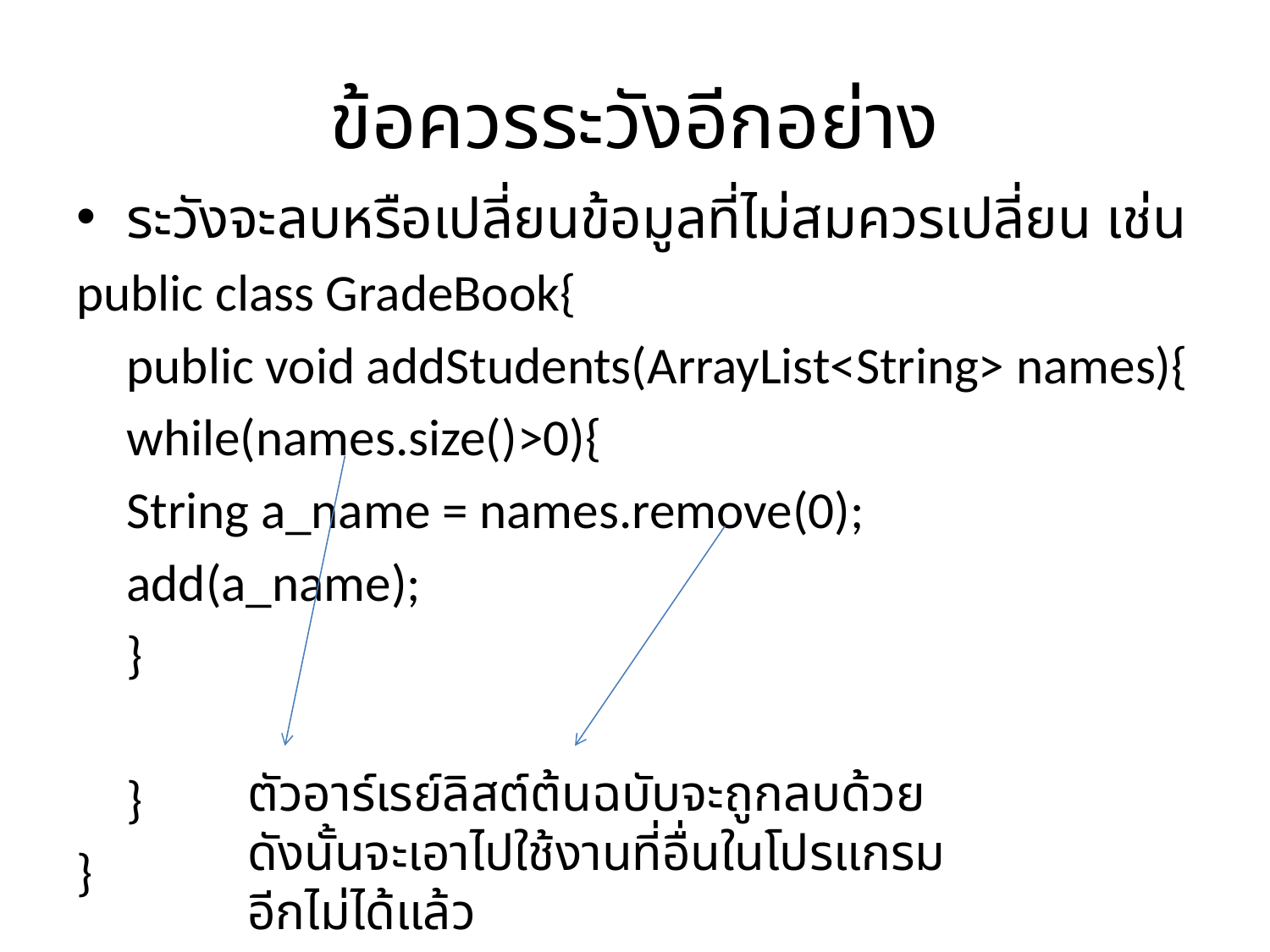

# ข้อควรระวังอีกอย่าง
ระวังจะลบหรือเปลี่ยนข้อมูลที่ไม่สมควรเปลี่ยน เช่น
public class GradeBook{
	public void addStudents(ArrayList<String> names){
		while(names.size()>0){
			String a_name = names.remove(0);
			add(a_name);
		}

	}
}

ตัวอาร์เรย์ลิสต์ต้นฉบับจะถูกลบด้วย ดังนั้นจะเอาไปใช้งานที่อื่นในโปรแกรมอีกไม่ได้แล้ว